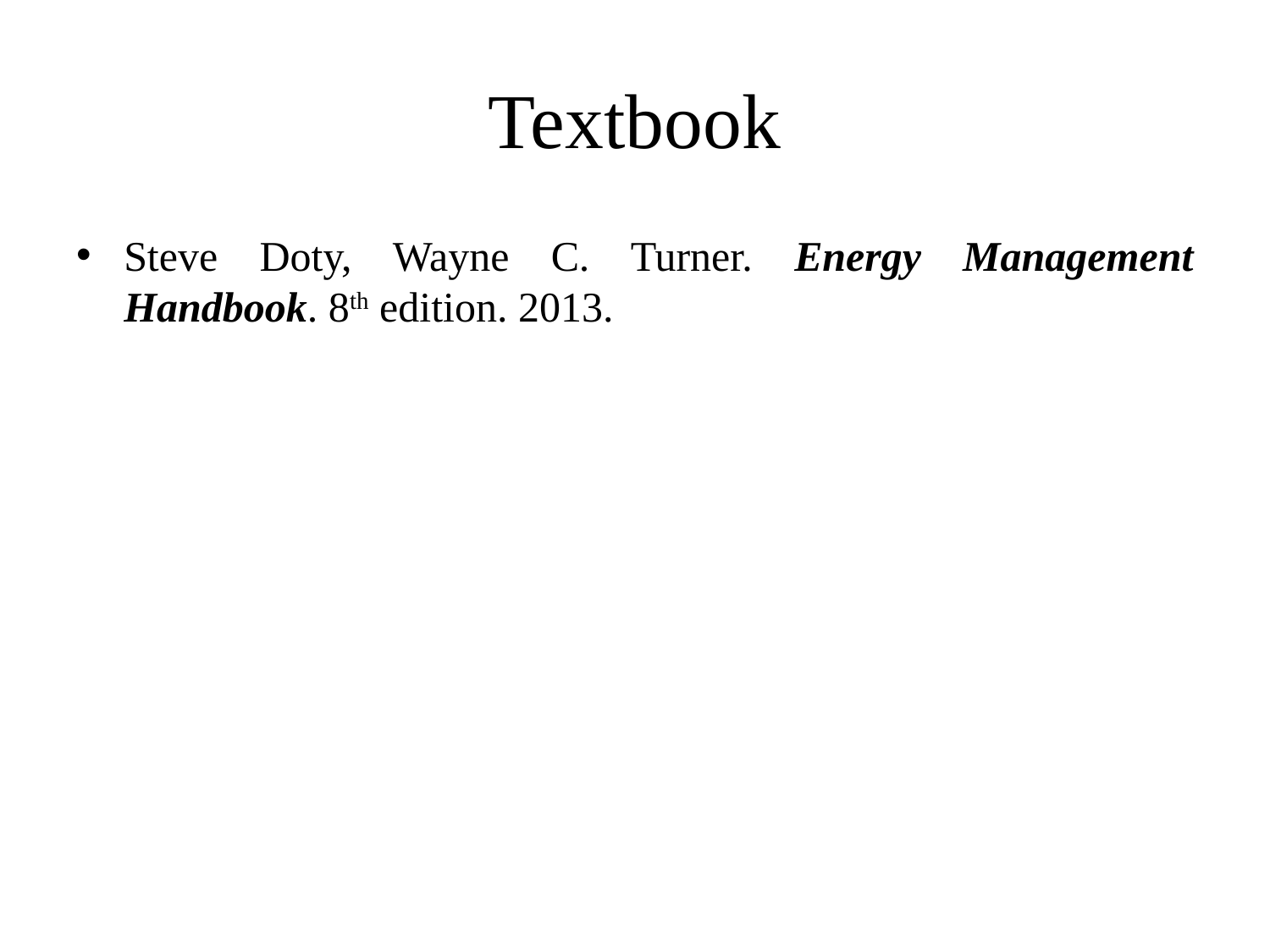

# Textbook
Steve Doty, Wayne C. Turner. Energy Management Handbook. 8th edition. 2013.